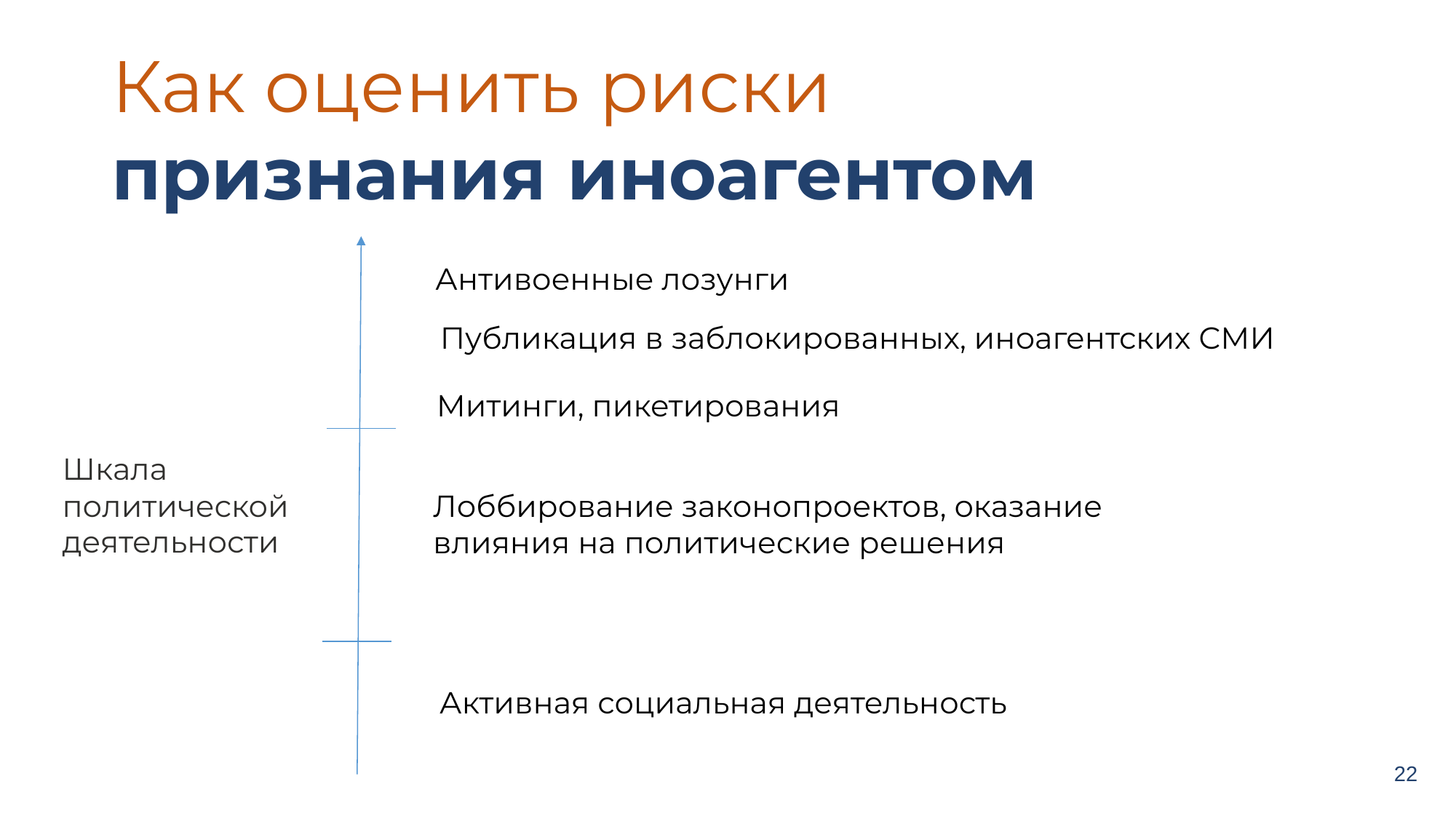

Как оценить риски признания иноагентом
Антивоенные лозунги
Публикация в заблокированных, иноагентских СМИ
Митинги, пикетирования
Шкала политической деятельности
Лоббирование законопроектов, оказание влияния на политические решения
Активная социальная деятельность
22